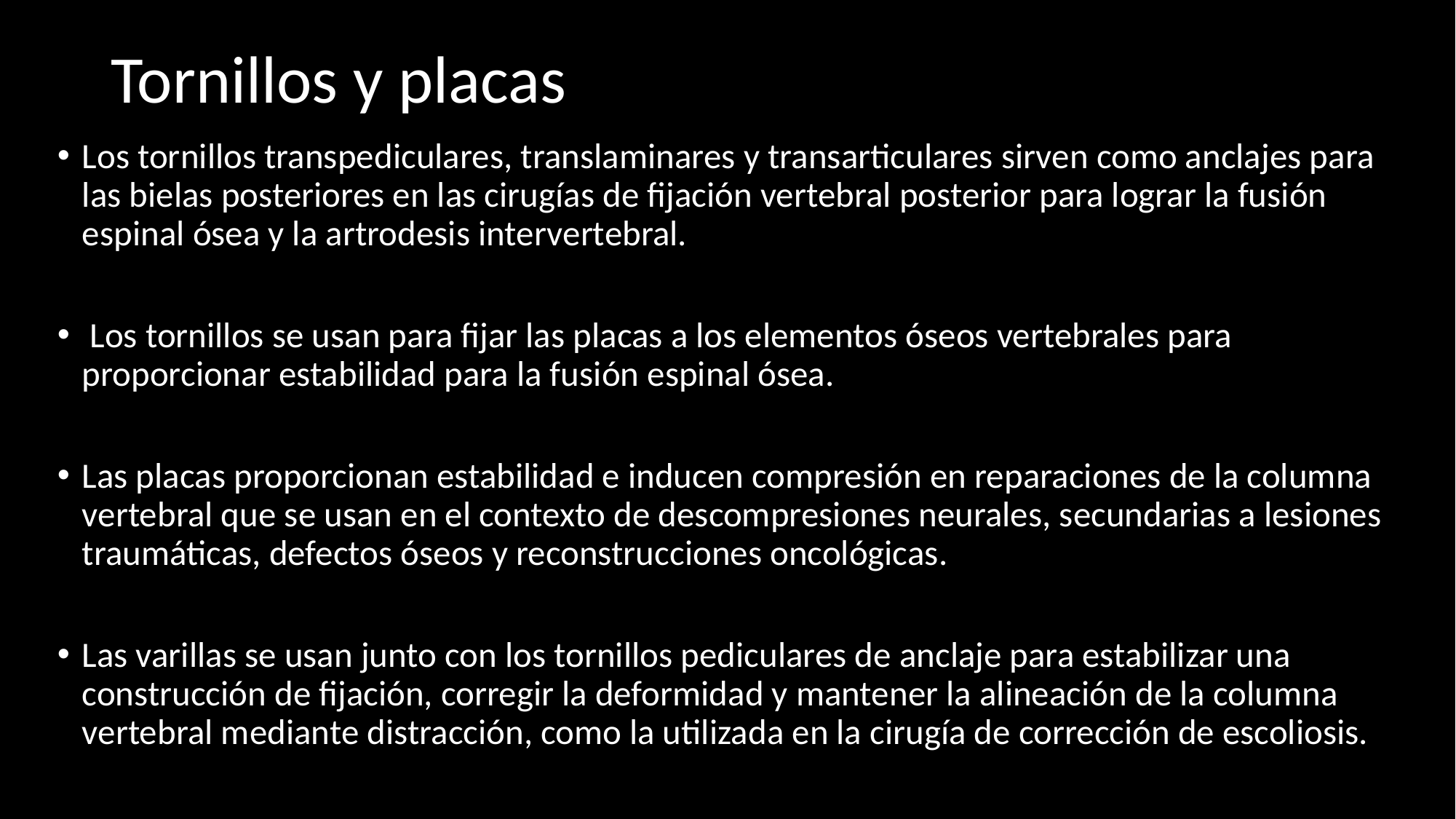

# Tornillos y placas
Los tornillos transpediculares, translaminares y transarticulares sirven como anclajes para las bielas posteriores en las cirugías de fijación vertebral posterior para lograr la fusión espinal ósea y la artrodesis intervertebral.

 Los tornillos se usan para fijar las placas a los elementos óseos vertebrales para proporcionar estabilidad para la fusión espinal ósea.

Las placas proporcionan estabilidad e inducen compresión en reparaciones de la columna vertebral que se usan en el contexto de descompresiones neurales, secundarias a lesiones traumáticas, defectos óseos y reconstrucciones oncológicas.

Las varillas se usan junto con los tornillos pediculares de anclaje para estabilizar una construcción de fijación, corregir la deformidad y mantener la alineación de la columna vertebral mediante distracción, como la utilizada en la cirugía de corrección de escoliosis.